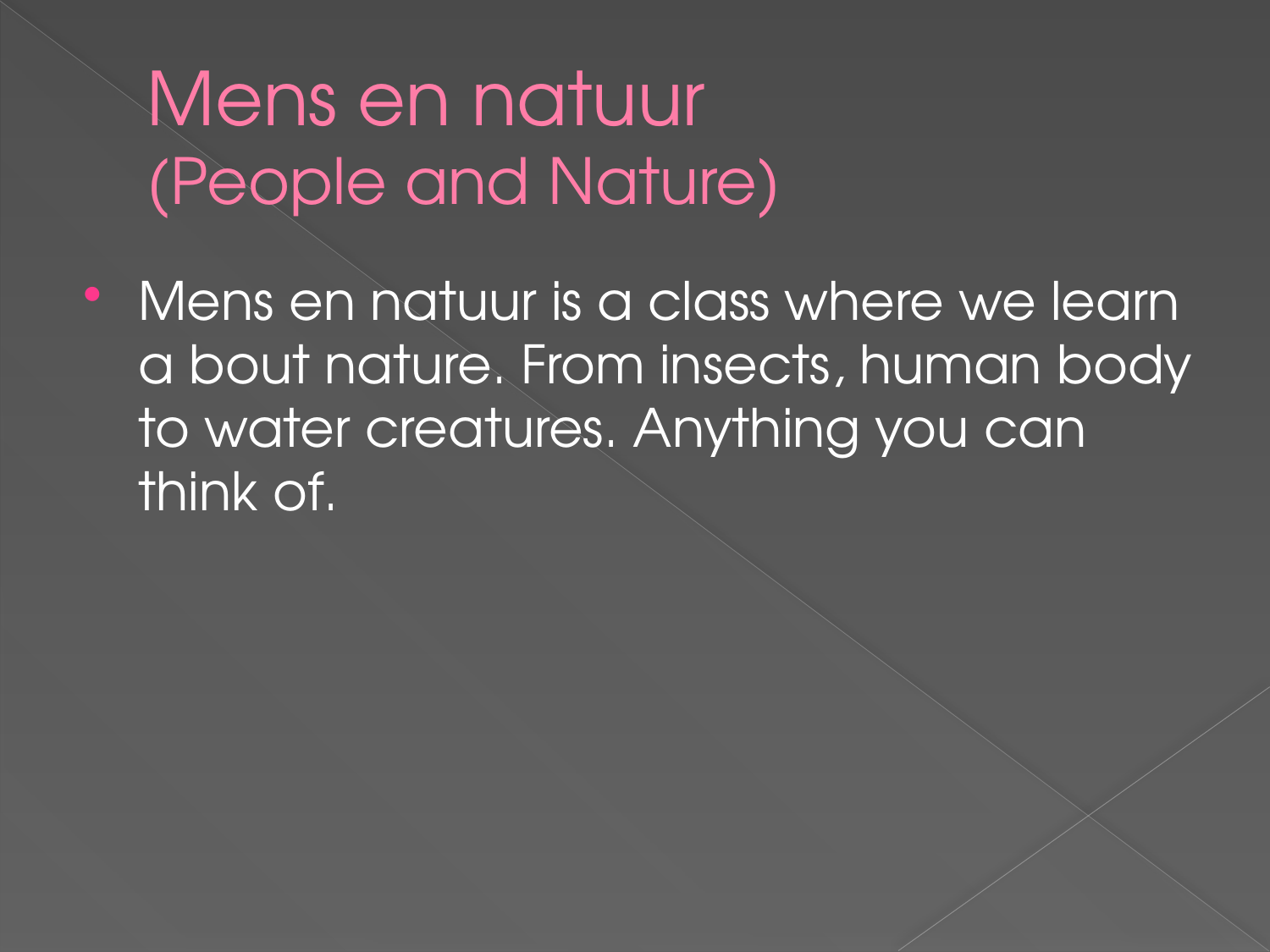

Mens en natuur is a class where we learn a bout nature. From insects, human body to water creatures. Anything you can think of.
# Mens en natuur (People and Nature)